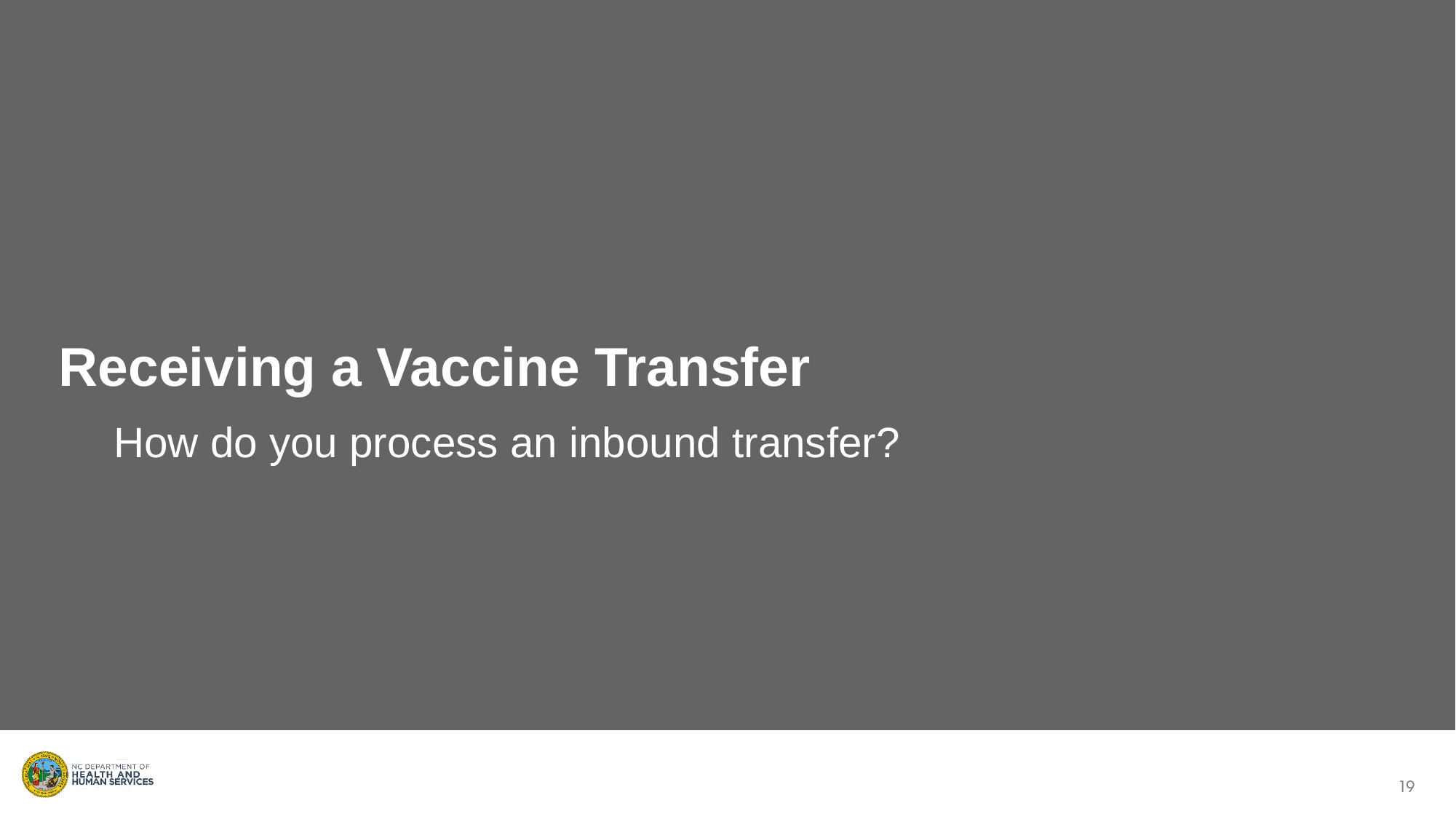

Receiving a Vaccine Transfer
How do you process an inbound transfer?